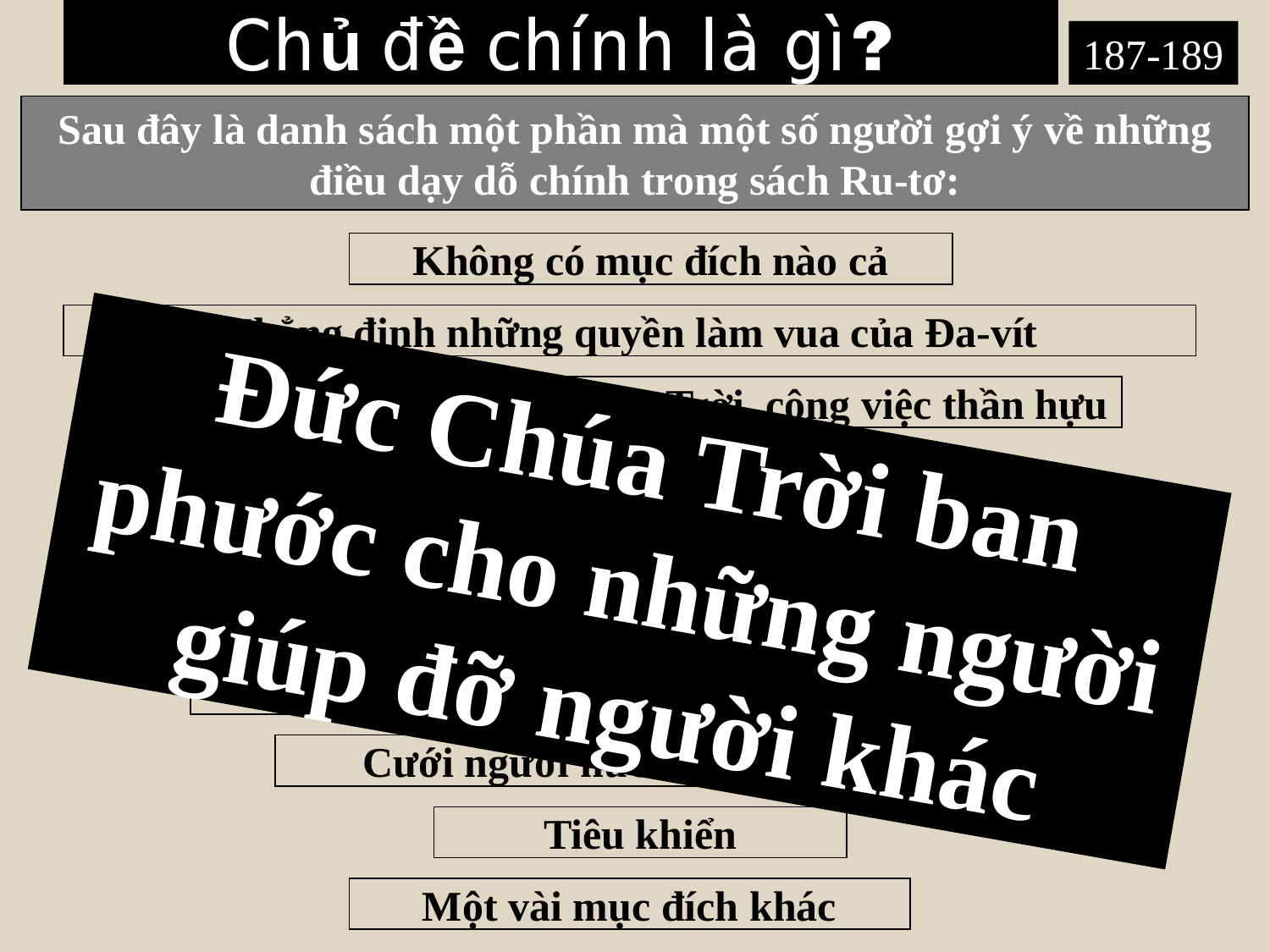

# Chủ đề chính là gì?
187-189
Sau đây là danh sách một phần mà một số người gợi ý về những điều dạy dỗ chính trong sách Ru-tơ:
Không có mục đích nào cả
Khẳng định những quyền làm vua của Đa-vít
Sự thành tín của Đức Chúa Trời, công việc thần hựu
Đức Chúa Trời ban phước cho những người giúp đỡ người khác
Trung tín vâng lời
Sự cứu chuộc / Người chuộc sản nghiệp
“Sống chung với nhau"
“Nam giới, hãy coi chừng những phụ nữ này”
Cưới người nước ngoài thì OK
Tiêu khiển
Một vài mục đích khác